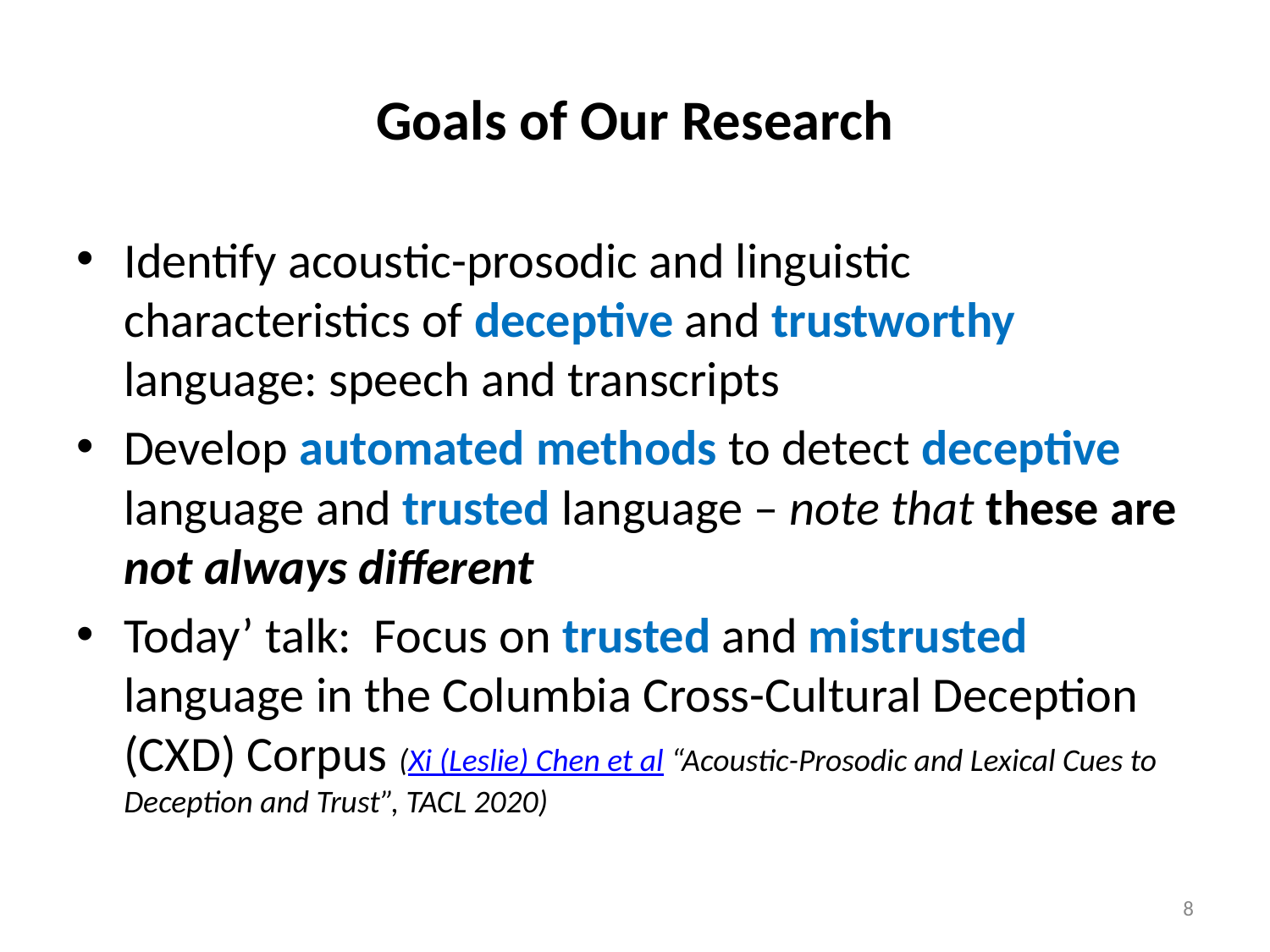

# Goals of Our Research
Identify acoustic-prosodic and linguistic characteristics of deceptive and trustworthy language: speech and transcripts
Develop automated methods to detect deceptive language and trusted language – note that these are not always different
Today’ talk:  Focus on trusted and mistrusted language in the Columbia Cross-Cultural Deception (CXD) Corpus (Xi (Leslie) Chen et al “Acoustic-Prosodic and Lexical Cues to Deception and Trust”, TACL 2020)
8